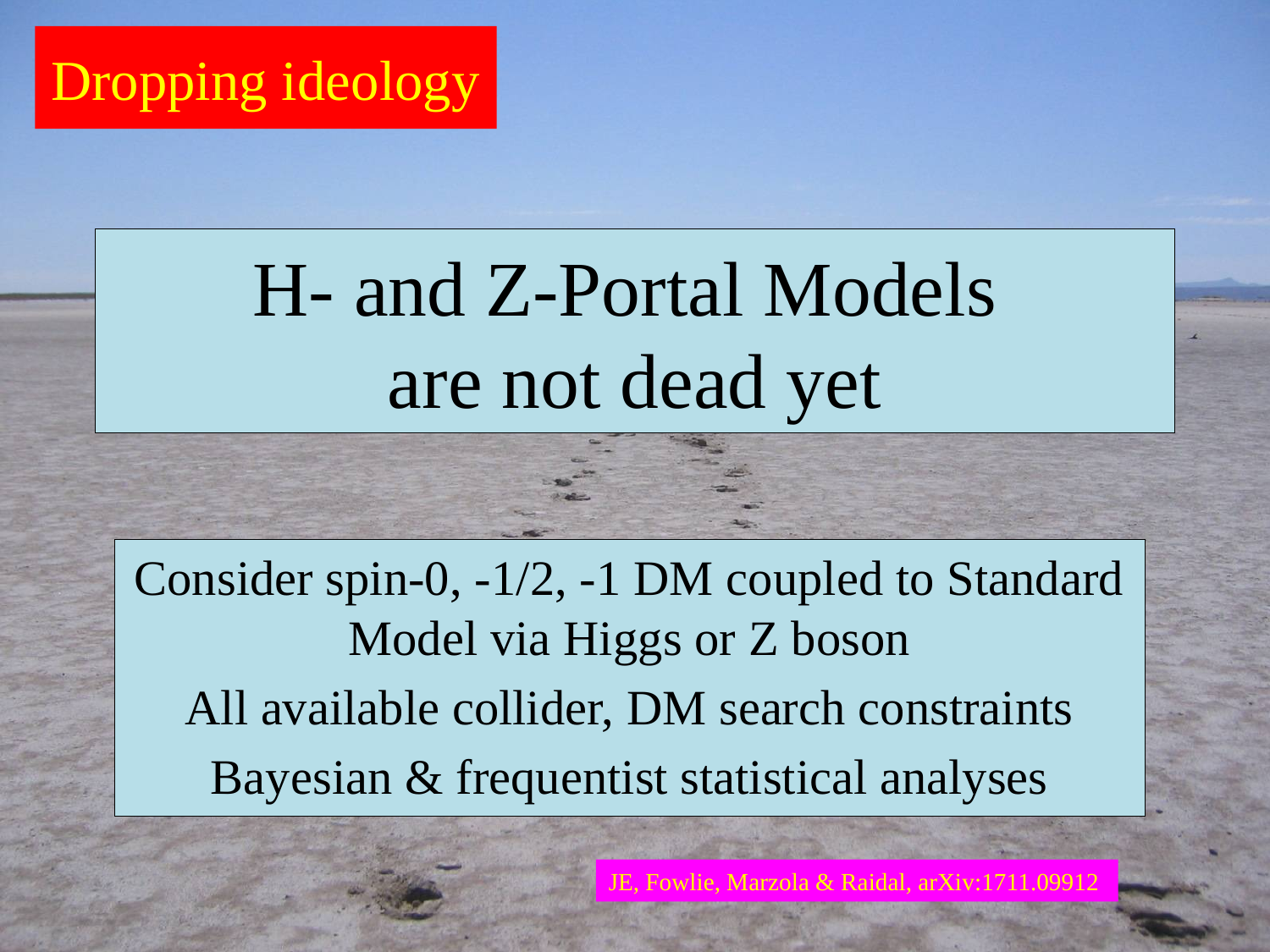

Dropping ideology
# H- and Z-Portal Models are not dead yet
Consider spin-0, -1/2, -1 DM coupled to Standard Model via Higgs or Z boson
All available collider, DM search constraints
Bayesian & frequentist statistical analyses
JE, Fowlie, Marzola & Raidal, arXiv:1711.09912